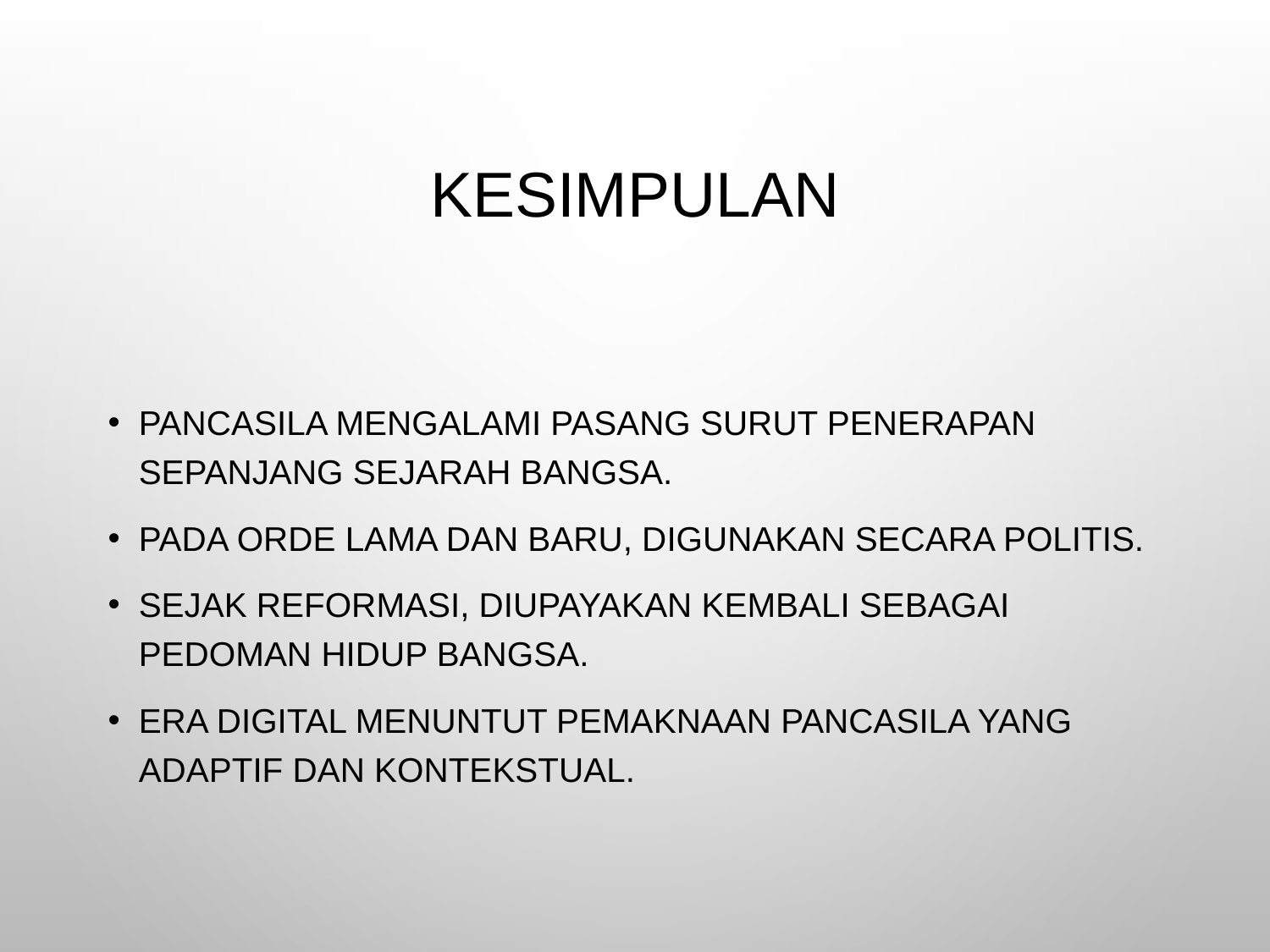

# Kesimpulan

Pancasila mengalami pasang surut penerapan sepanjang sejarah bangsa.
Pada Orde Lama dan Baru, digunakan secara politis.
Sejak Reformasi, diupayakan kembali sebagai pedoman hidup bangsa.
Era digital menuntut pemaknaan Pancasila yang adaptif dan kontekstual.